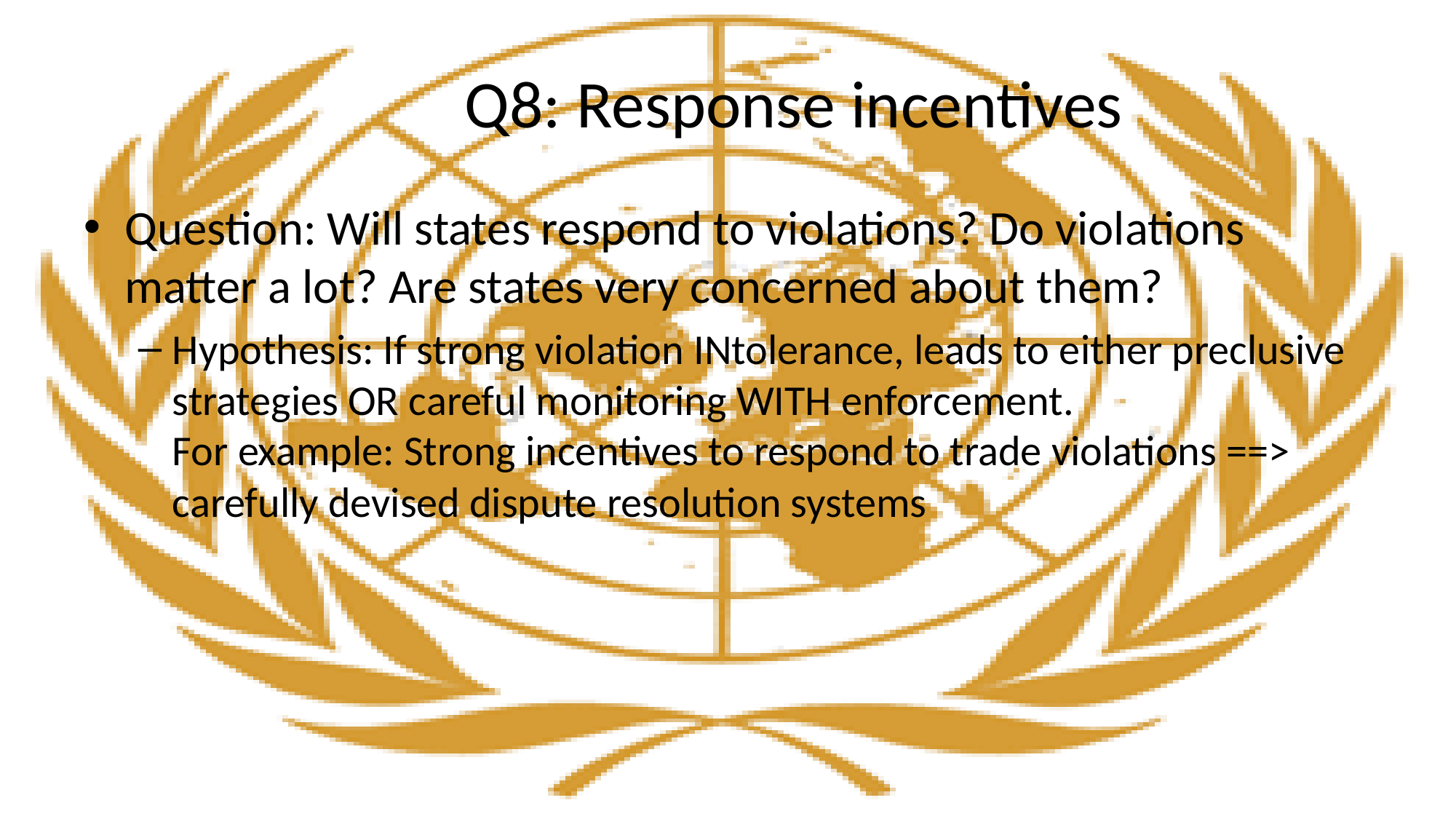

# Q8: Response incentives
Question: Will states respond to violations? Do violations matter a lot? Are states very concerned about them?
Hypothesis: If strong violation INtolerance, leads to either preclusive strategies OR careful monitoring WITH enforcement.
For example: Strong incentives to respond to trade violations ==> carefully devised dispute resolution systems